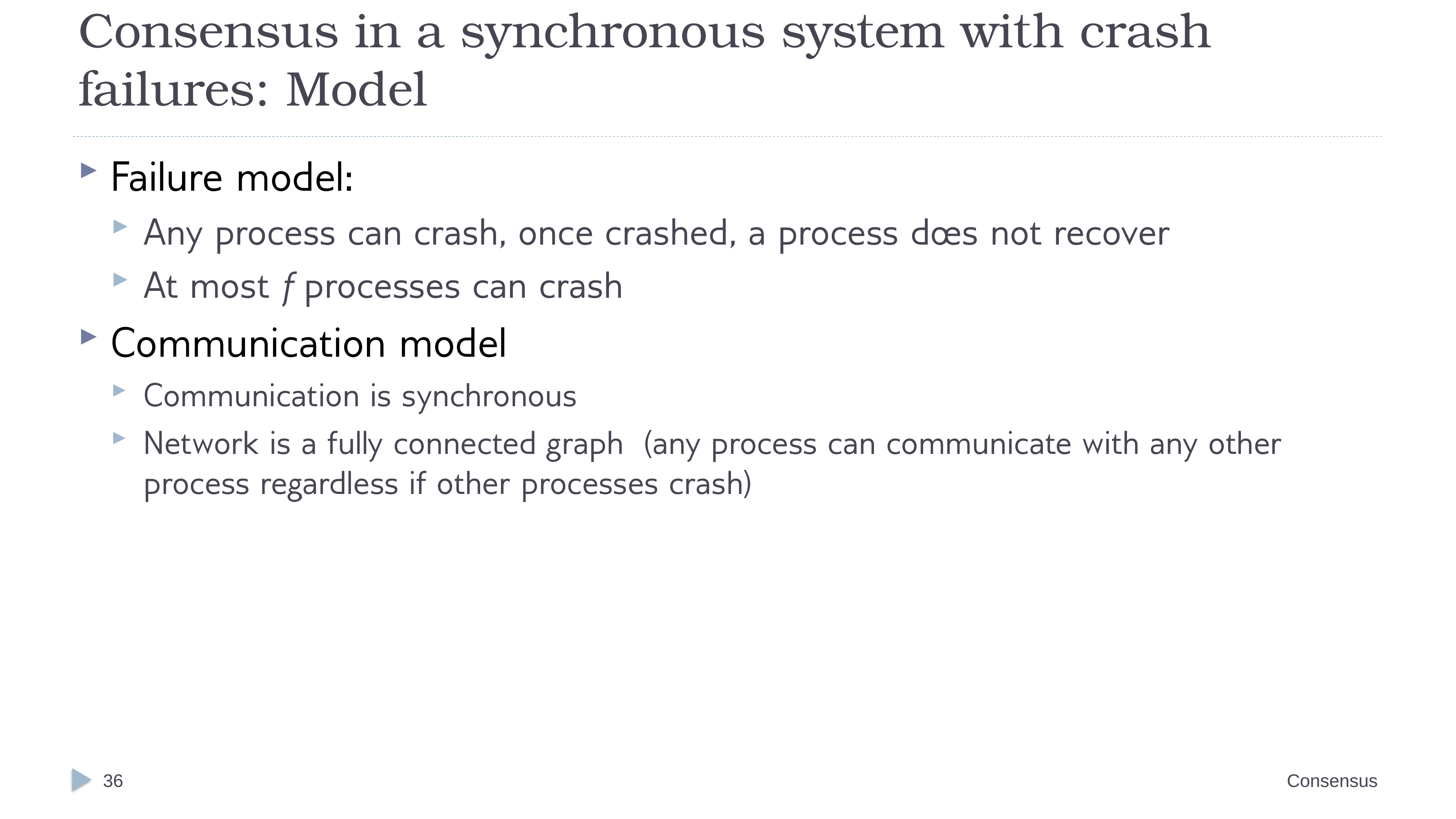

# Consensus in a synchronous system with crash failures: Model
Failure model:
Any process can crash, once crashed, a process does not recover
At most f processes can crash
Communication model
Communication is synchronous
Network is a fully connected graph  (any process can communicate with any other process regardless if other processes crash)

36
Consensus